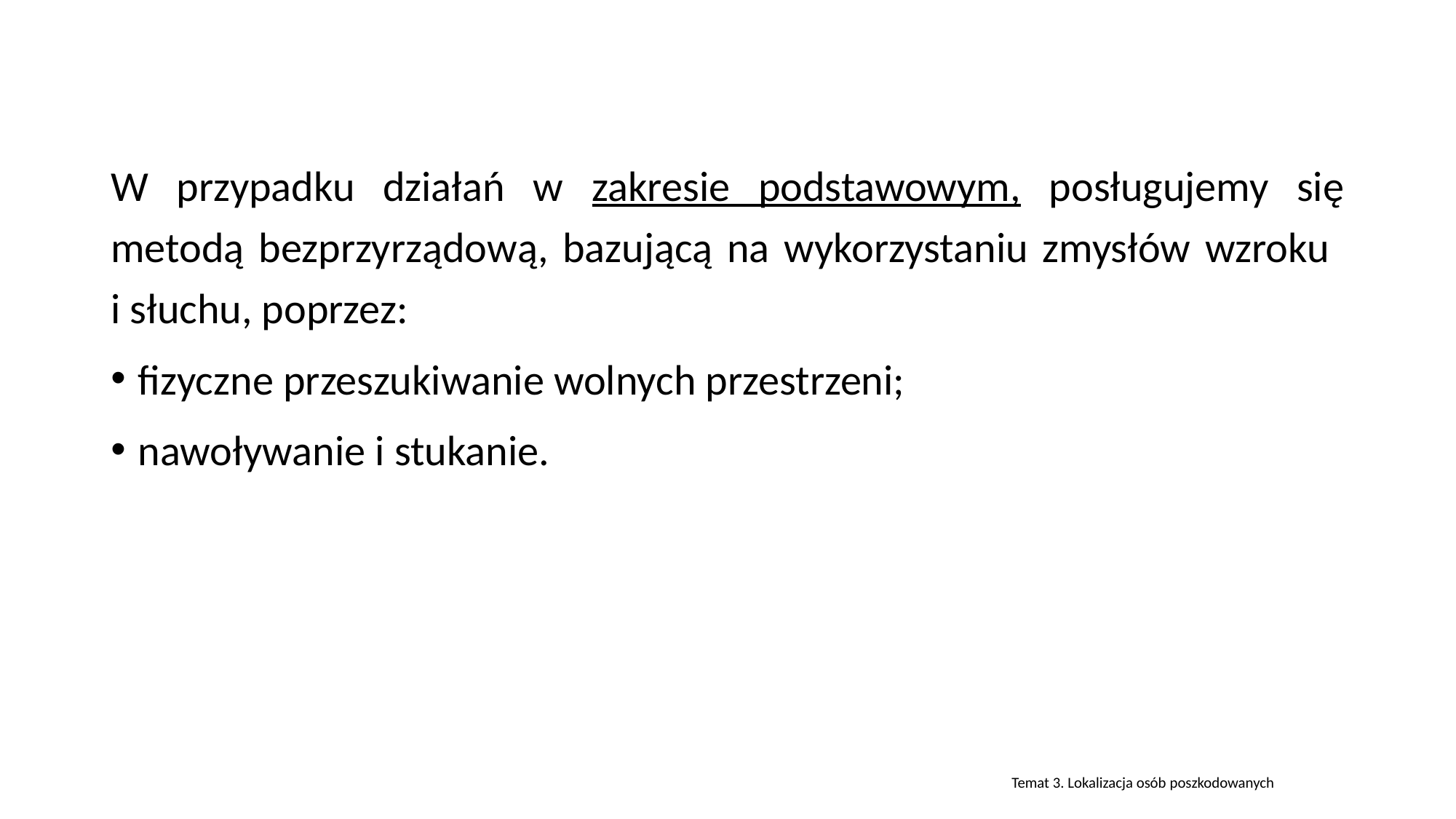

W przypadku działań w zakresie podstawowym, posługujemy się metodą bezprzyrządową, bazującą na wykorzystaniu zmysłów wzroku
i słuchu, poprzez:
fizyczne przeszukiwanie wolnych przestrzeni;
nawoływanie i stukanie.

Temat 3. Lokalizacja osób poszkodowanych